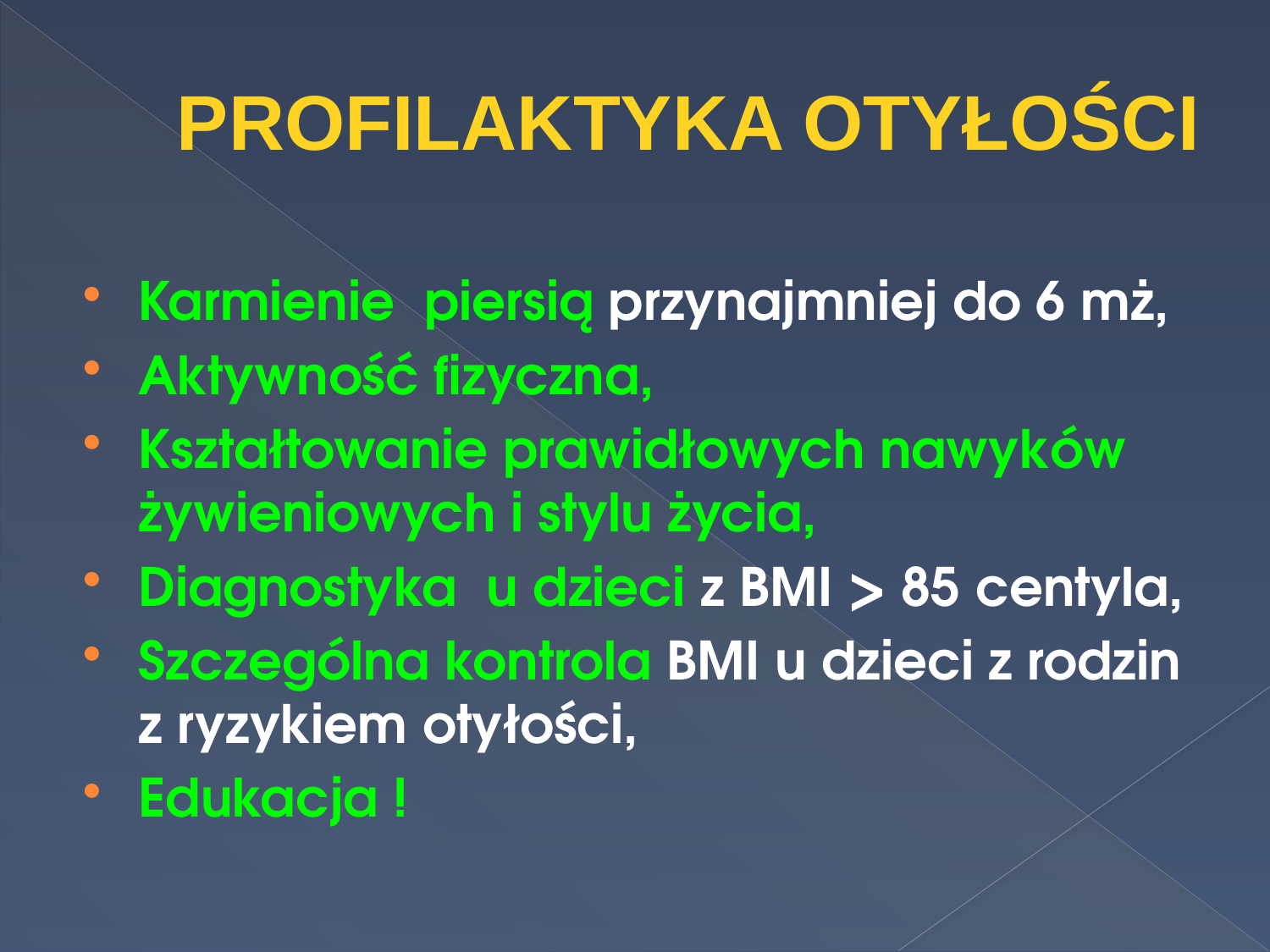

Profilaktyka otyłości
Karmienie  piersią przynajmniej do 6 mż,
Aktywność fizyczna,
Kształtowanie prawidłowych nawyków żywieniowych i stylu życia,
Diagnostyka  u dzieci z BMI > 85 centyla,
Szczególna kontrola BMI u dzieci z rodzin z ryzykiem otyłości,
Edukacja !